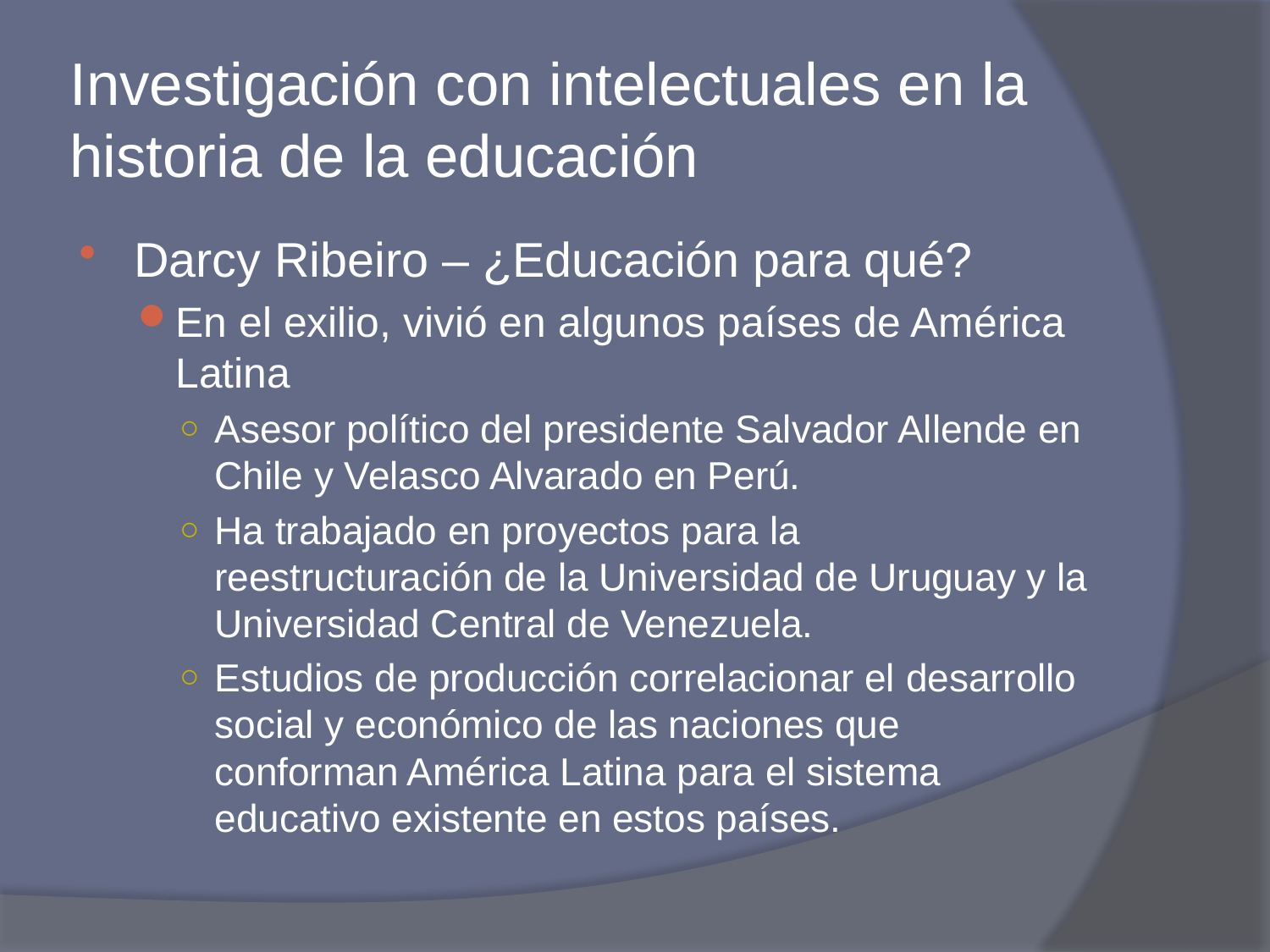

# Investigación con intelectuales en la historia de la educación
Darcy Ribeiro – ¿Educación para qué?
En el exilio, vivió en algunos países de América Latina
Asesor político del presidente Salvador Allende en Chile y Velasco Alvarado en Perú.
Ha trabajado en proyectos para la reestructuración de la Universidad de Uruguay y la Universidad Central de Venezuela.
Estudios de producción correlacionar el desarrollo social y económico de las naciones que conforman América Latina para el sistema educativo existente en estos países.